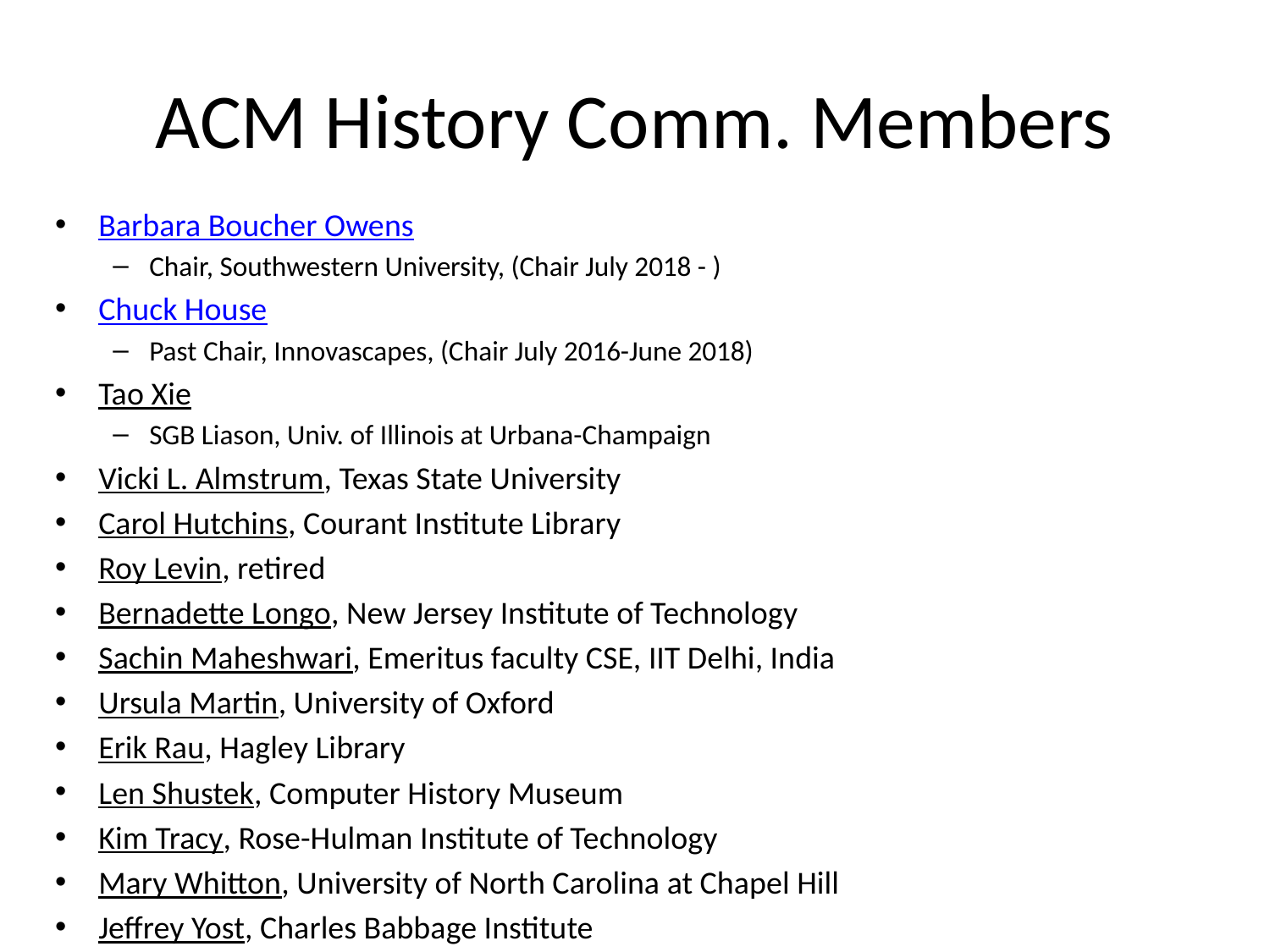

# ACM History Comm. Members
Barbara Boucher Owens
Chair, Southwestern University, (Chair July 2018 - )
Chuck House
Past Chair, Innovascapes, (Chair July 2016-June 2018)
Tao Xie
SGB Liason, Univ. of Illinois at Urbana-Champaign
Vicki L. Almstrum, Texas State University
Carol Hutchins, Courant Institute Library
Roy Levin, retired
Bernadette Longo, New Jersey Institute of Technology
Sachin Maheshwari, Emeritus faculty CSE, IIT Delhi, India
Ursula Martin, University of Oxford
Erik Rau, Hagley Library
Len Shustek, Computer History Museum
Kim Tracy, Rose-Hulman Institute of Technology
Mary Whitton, University of North Carolina at Chapel Hill
Jeffrey Yost, Charles Babbage Institute